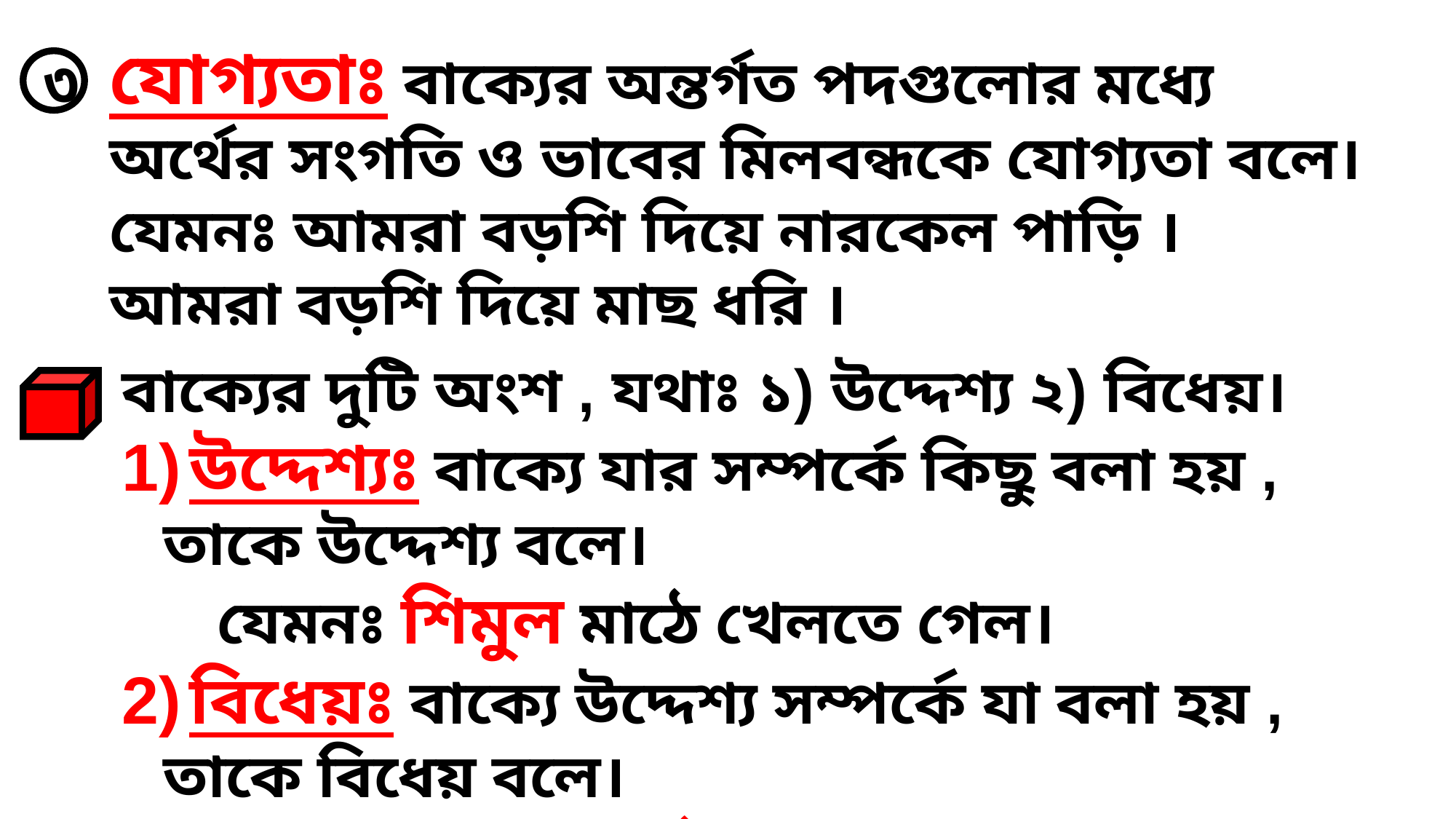

যোগ্যতাঃ বাক্যের অন্তর্গত পদগুলোর মধ্যে অর্থের সংগতি ও ভাবের মিলবন্ধকে যোগ্যতা বলে।
যেমনঃ আমরা বড়শি দিয়ে নারকেল পাড়ি ।
আমরা বড়শি দিয়ে মাছ ধরি ।
৩
বাক্যের দুটি অংশ , যথাঃ ১) উদ্দেশ্য ২) বিধেয়।
উদ্দেশ্যঃ বাক্যে যার সম্পর্কে কিছু বলা হয় , তাকে উদ্দেশ্য বলে।
      যেমনঃ শিমুল মাঠে খেলতে গেল।
বিধেয়ঃ বাক্যে উদ্দেশ্য সম্পর্কে যা বলা হয় , তাকে বিধেয় বলে।
       যেমনঃ শিমুল মাঠে খেলতে গেল ।